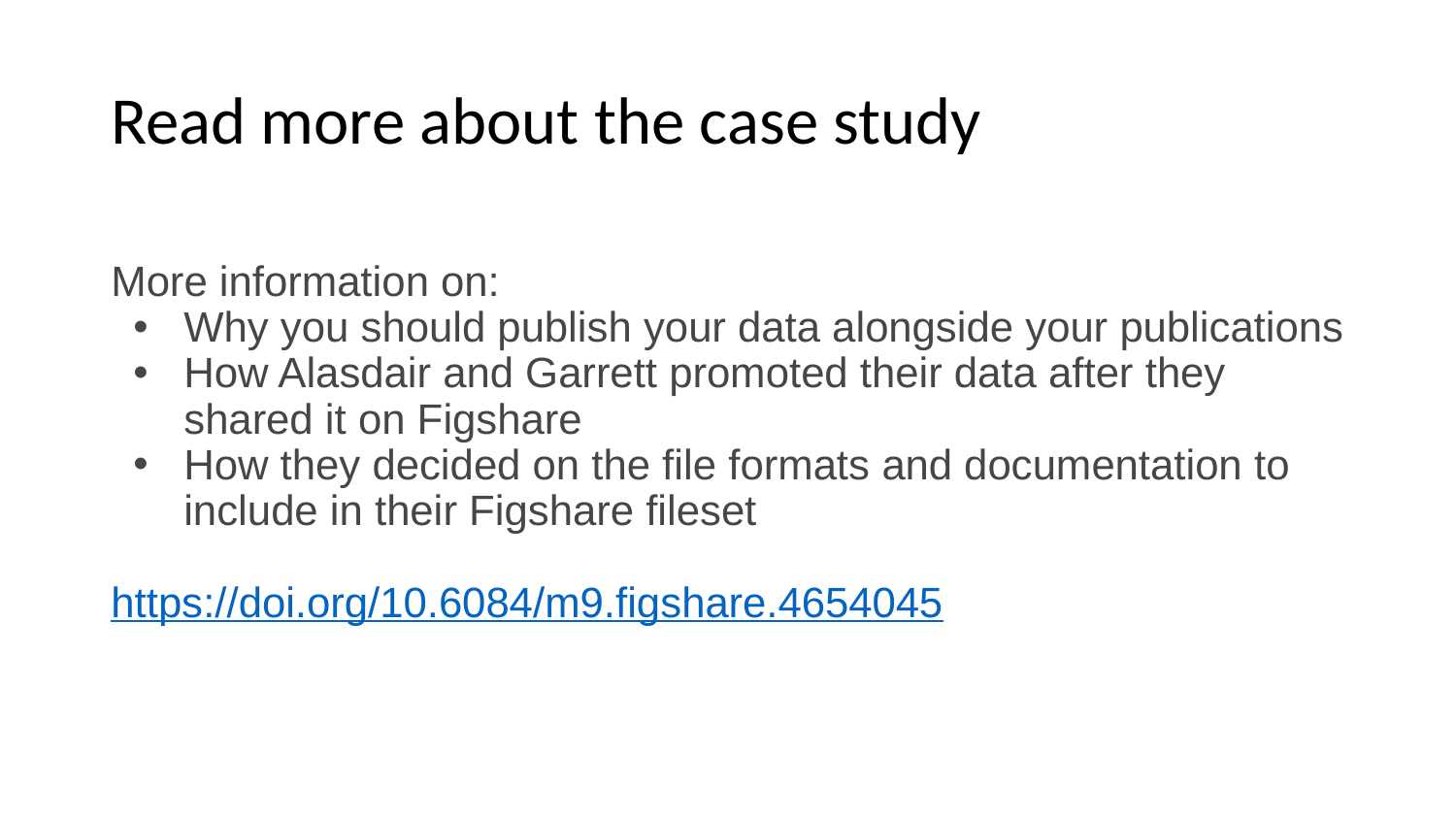

# Read more about the case study
More information on:
Why you should publish your data alongside your publications
How Alasdair and Garrett promoted their data after they shared it on Figshare
How they decided on the file formats and documentation to include in their Figshare fileset

https://doi.org/10.6084/m9.figshare.4654045